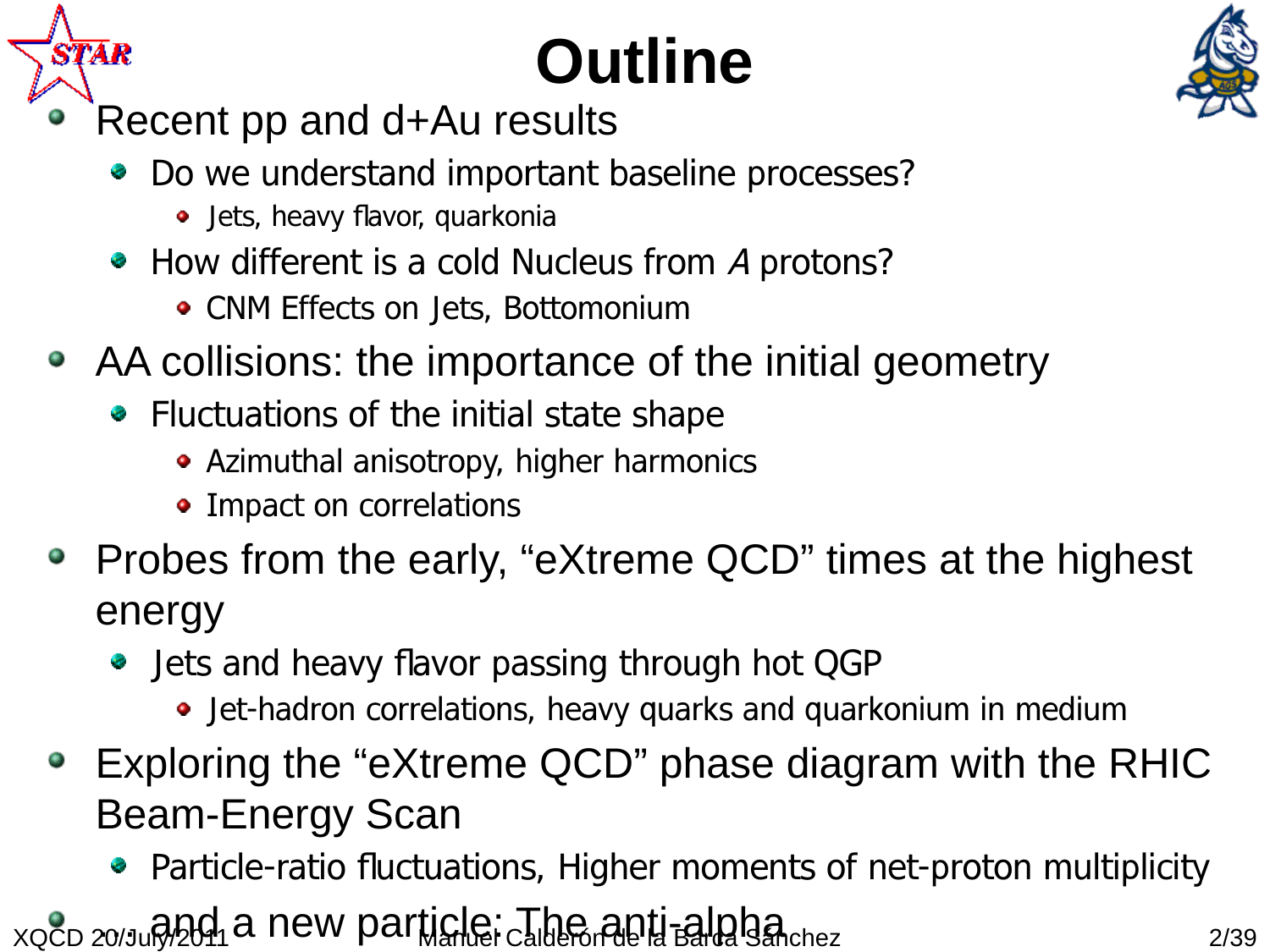

# Outline
Recent pp and d+Au results
Do we understand important baseline processes?
Jets, heavy flavor, quarkonia
How different is a cold Nucleus from A protons?
CNM Effects on Jets, Bottomonium
AA collisions: the importance of the initial geometry
Fluctuations of the initial state shape
Azimuthal anisotropy, higher harmonics
Impact on correlations
Probes from the early, “eXtreme QCD” times at the highest energy
Jets and heavy flavor passing through hot QGP
Jet-hadron correlations, heavy quarks and quarkonium in medium
Exploring the “eXtreme QCD” phase diagram with the RHIC Beam-Energy Scan
Particle-ratio fluctuations, Higher moments of net-proton multiplicity
… and a new particle: The anti-alpha

XQCD 20/July/2011
Manuel Calderón de la Barca Sánchez
2/39